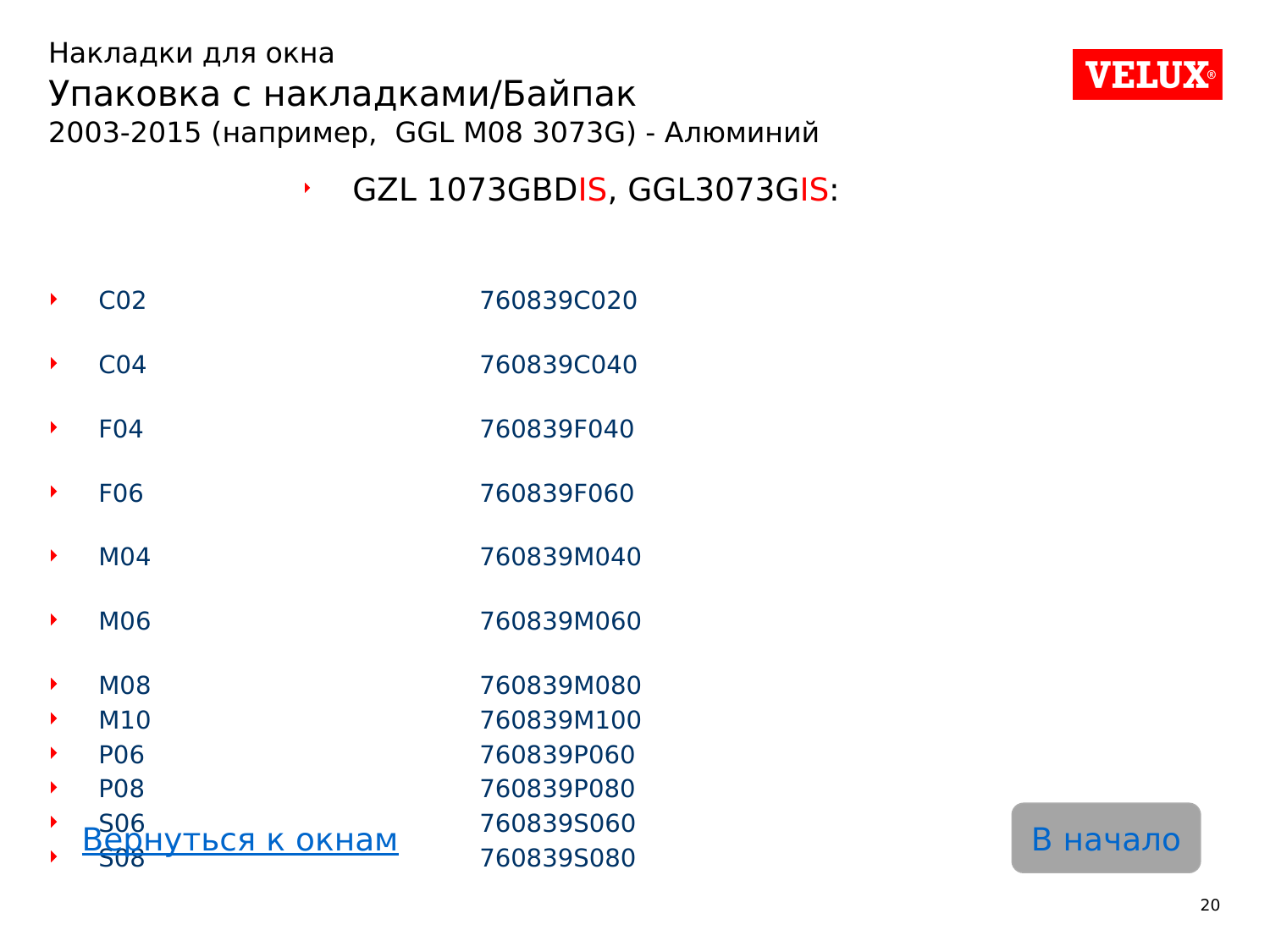

# Накладки для окна Упаковка с накладками/Байпак 2003-2015 (например,  GGL M08 3073G) - Алюминий
GZL 1073GBDIS, GGL3073GIS:

C02			760839C020
C04			760839C040
F04			760839F040
F06			760839F060
M04			760839M040
M06			760839M060
M08			760839M080
M10			760839M100
P06			760839P060
P08			760839P080
S06			760839S060
S08			760839S080
В начало
Вернуться к окнам
20